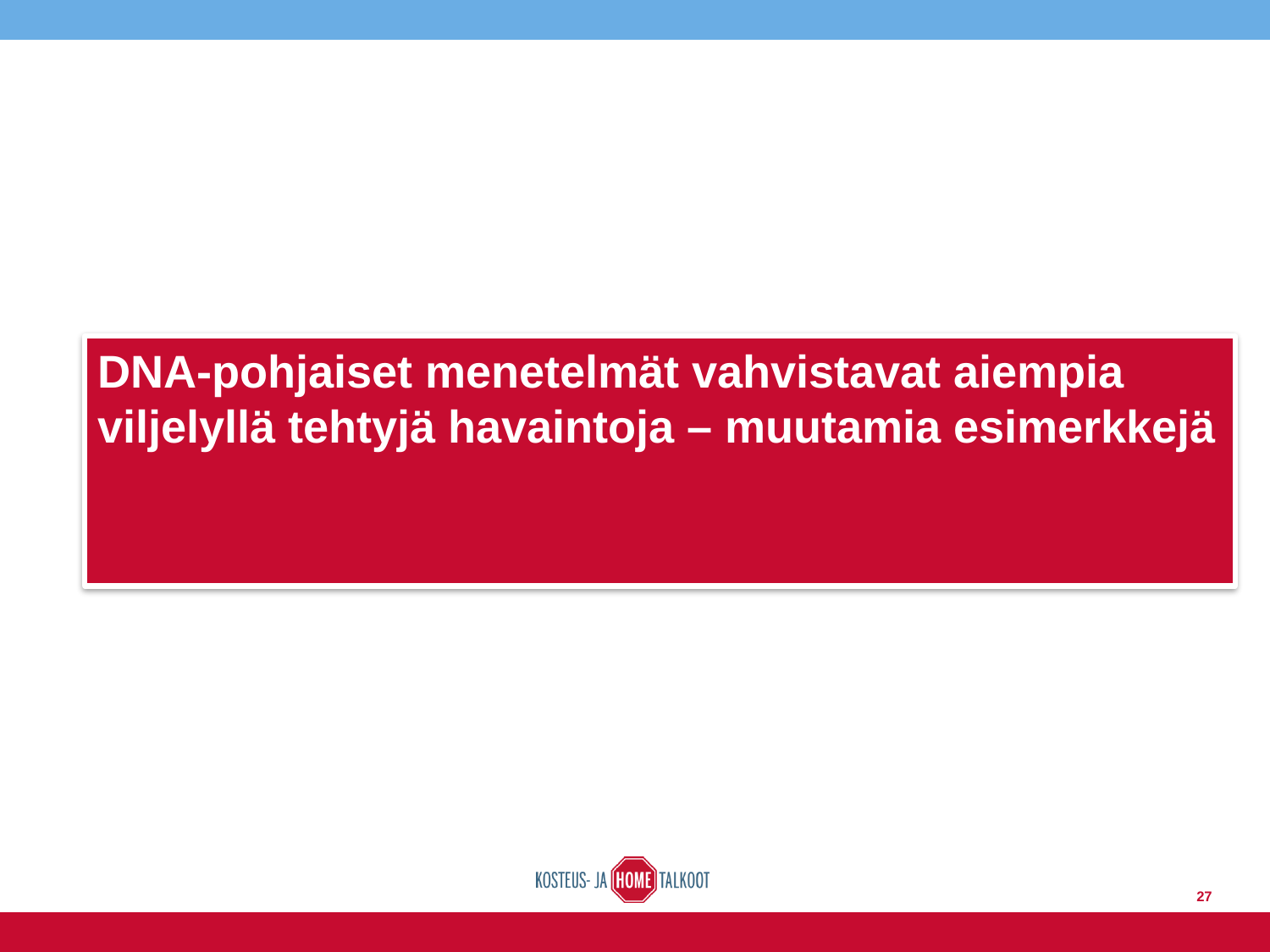

# DNA-pohjaiset menetelmät vahvistavat aiempia viljelyllä tehtyjä havaintoja – muutamia esimerkkejä
27